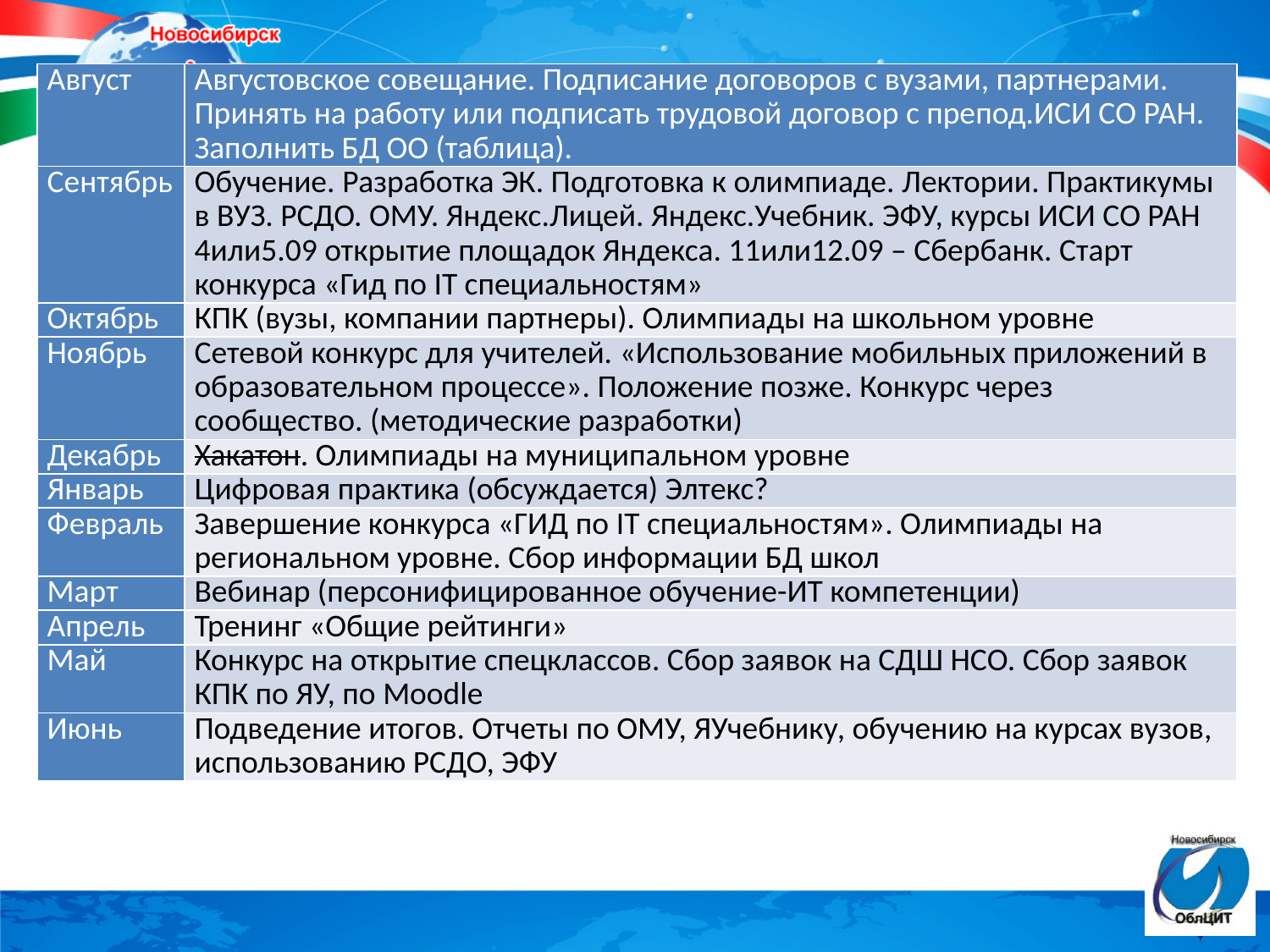

#
| Август | Августовское совещание. Подписание договоров с вузами, партнерами. Принять на работу или подписать трудовой договор с препод.ИСИ СО РАН. Заполнить БД ОО (таблица). |
| --- | --- |
| Сентябрь | Обучение. Разработка ЭК. Подготовка к олимпиаде. Лектории. Практикумы в ВУЗ. РСДО. ОМУ. Яндекс.Лицей. Яндекс.Учебник. ЭФУ, курсы ИСИ СО РАН 4или5.09 открытие площадок Яндекса. 11или12.09 – Сбербанк. Старт конкурса «Гид по IT специальностям» |
| Октябрь | КПК (вузы, компании партнеры). Олимпиады на школьном уровне |
| Ноябрь | Сетевой конкурс для учителей. «Использование мобильных приложений в образовательном процессе». Положение позже. Конкурс через сообщество. (методические разработки) |
| Декабрь | Хакатон. Олимпиады на муниципальном уровне |
| Январь | Цифровая практика (обсуждается) Элтекс? |
| Февраль | Завершение конкурса «ГИД по IT специальностям». Олимпиады на региональном уровне. Сбор информации БД школ |
| Март | Вебинар (персонифицированное обучение-ИТ компетенции) |
| Апрель | Тренинг «Общие рейтинги» |
| Май | Конкурс на открытие спецклассов. Сбор заявок на СДШ НСО. Сбор заявок КПК по ЯУ, по Moodle |
| Июнь | Подведение итогов. Отчеты по ОМУ, ЯУчебнику, обучению на курсах вузов, использованию РСДО, ЭФУ |